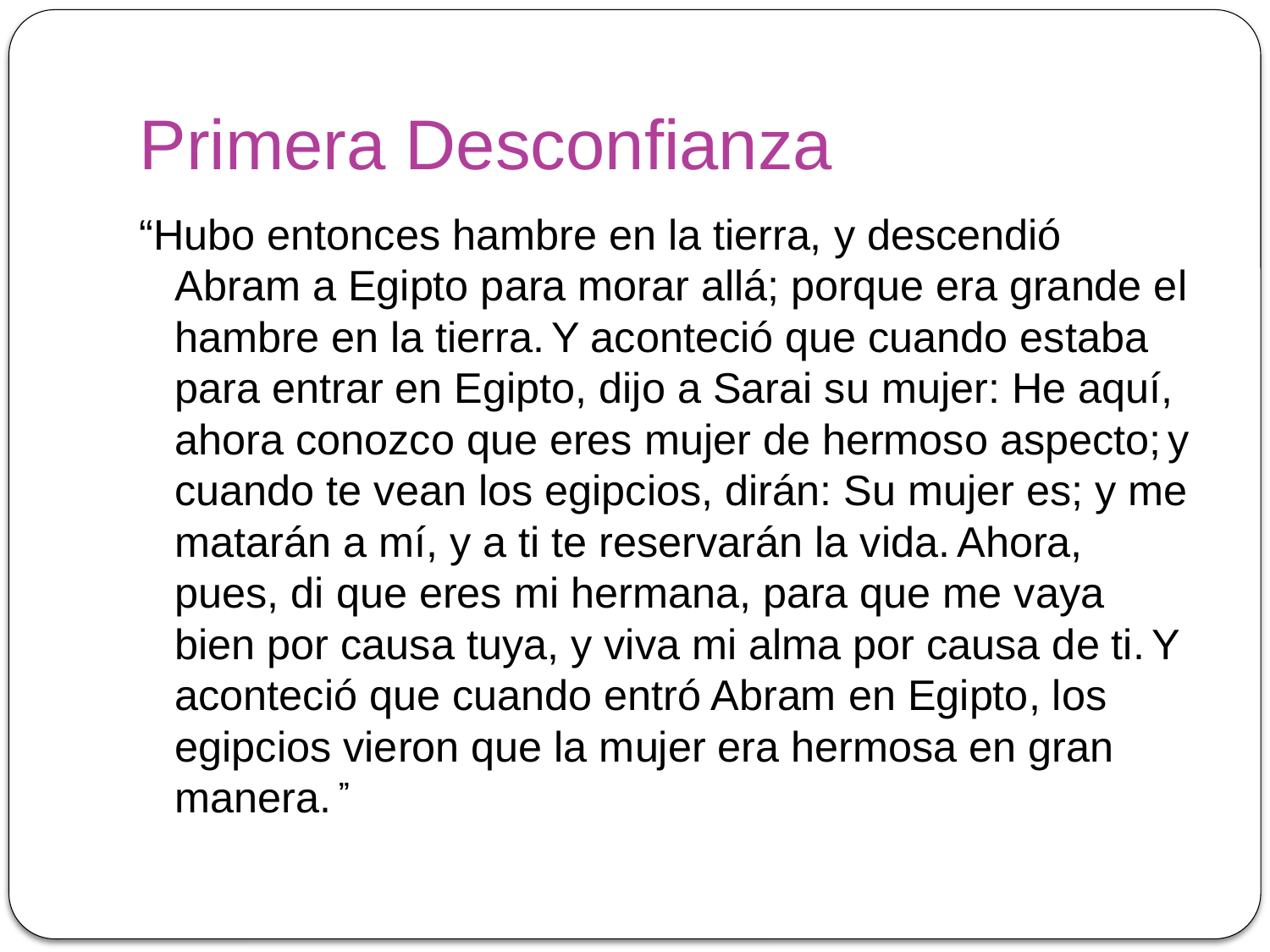

# Primera Desconfianza
“Hubo entonces hambre en la tierra, y descendió Abram a Egipto para morar allá; porque era grande el hambre en la tierra. Y aconteció que cuando estaba para entrar en Egipto, dijo a Sarai su mujer: He aquí, ahora conozco que eres mujer de hermoso aspecto; y cuando te vean los egipcios, dirán: Su mujer es; y me matarán a mí, y a ti te reservarán la vida. Ahora, pues, di que eres mi hermana, para que me vaya bien por causa tuya, y viva mi alma por causa de ti. Y aconteció que cuando entró Abram en Egipto, los egipcios vieron que la mujer era hermosa en gran manera. ”